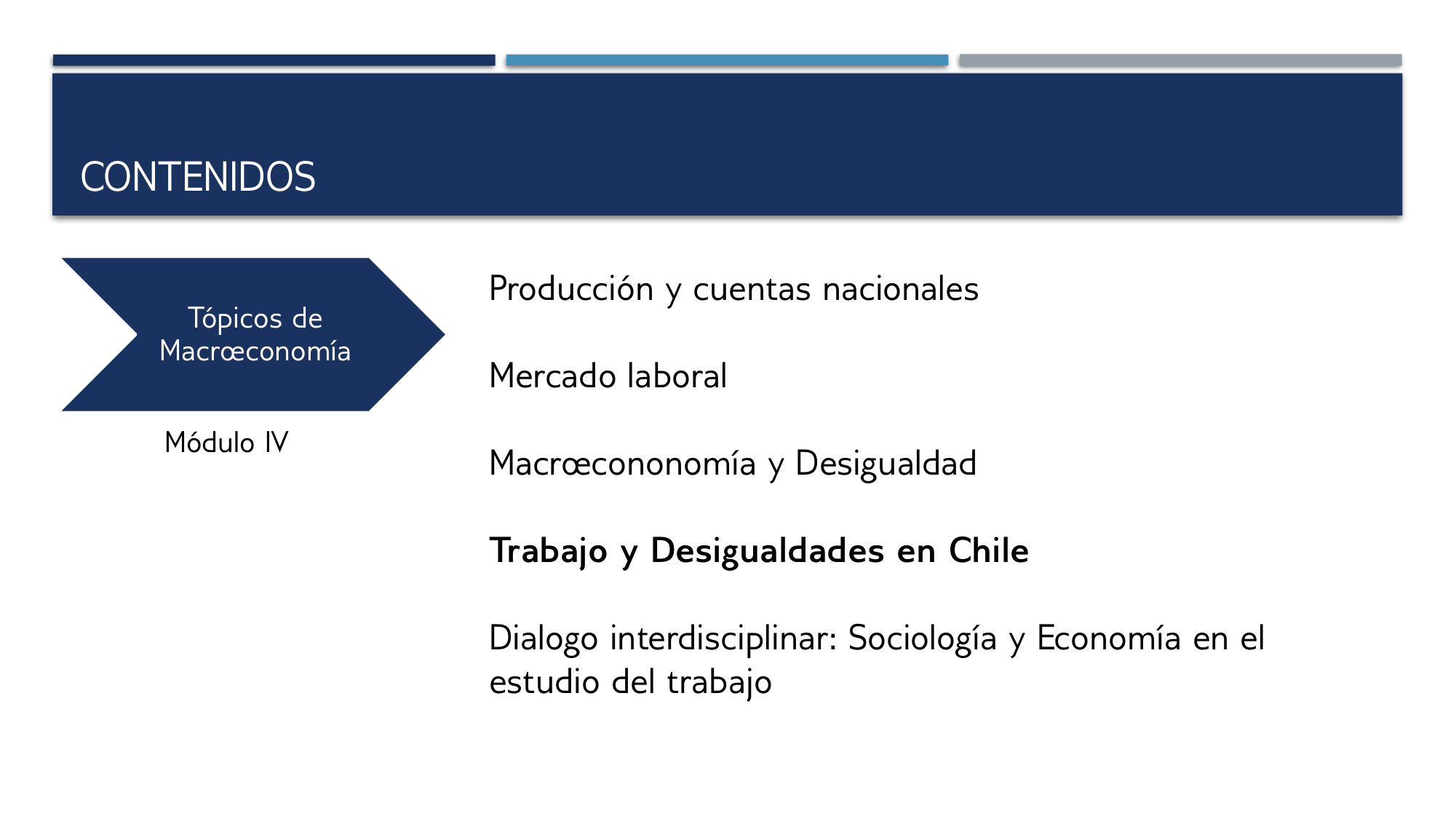

# contenidos
Tópicos de Macroeconomía
Producción y cuentas nacionales

Mercado laboral

Macroecononomía y Desigualdad

Trabajo y Desigualdades en Chile

Dialogo interdisciplinar: Sociología y Economía en el estudio del trabajo
Módulo IV